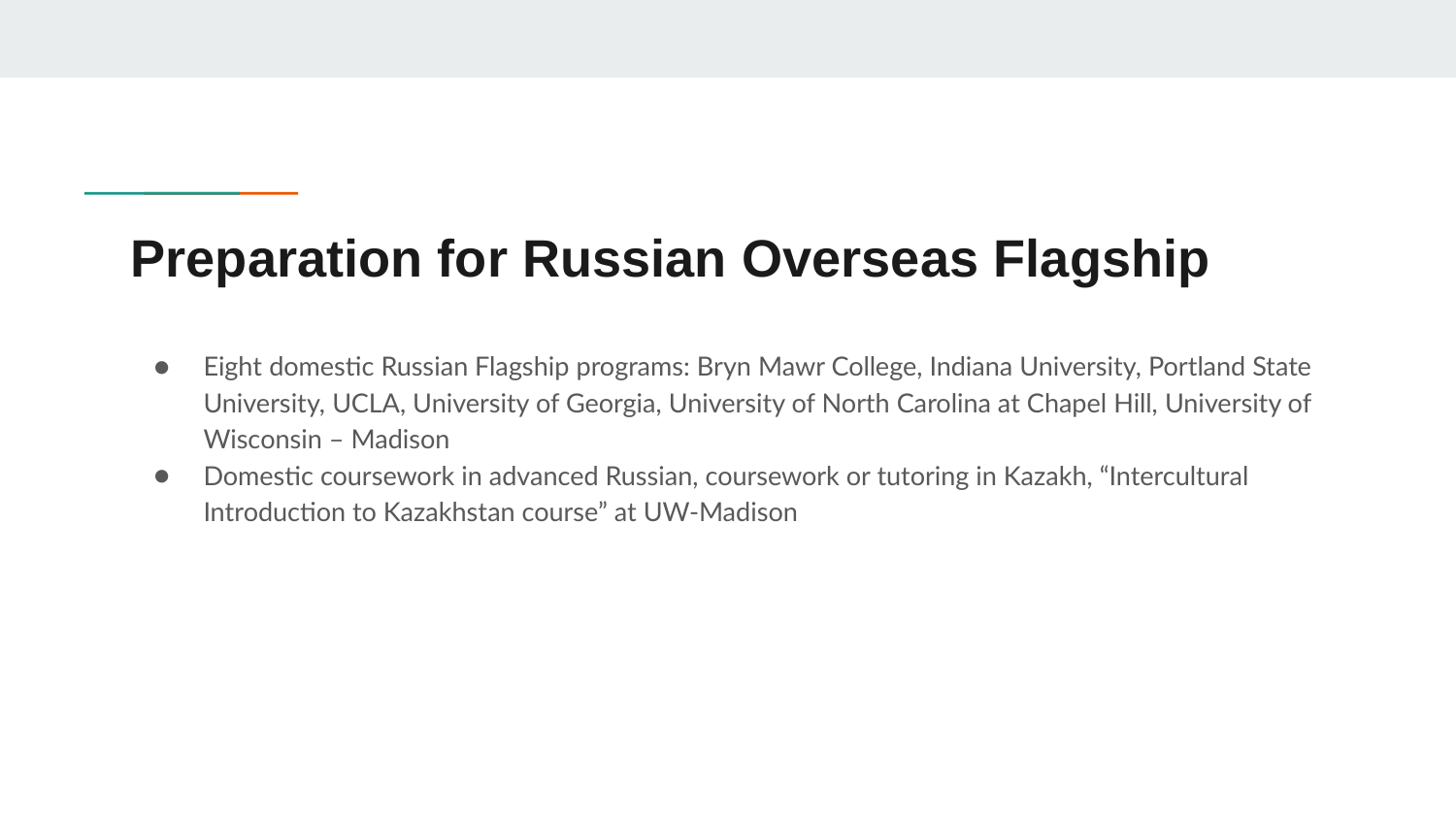

# Preparation for Russian Overseas Flagship
Eight domestic Russian Flagship programs: Bryn Mawr College, Indiana University, Portland State University, UCLA, University of Georgia, University of North Carolina at Chapel Hill, University of Wisconsin – Madison
Domestic coursework in advanced Russian, coursework or tutoring in Kazakh, “Intercultural Introduction to Kazakhstan course” at UW-Madison